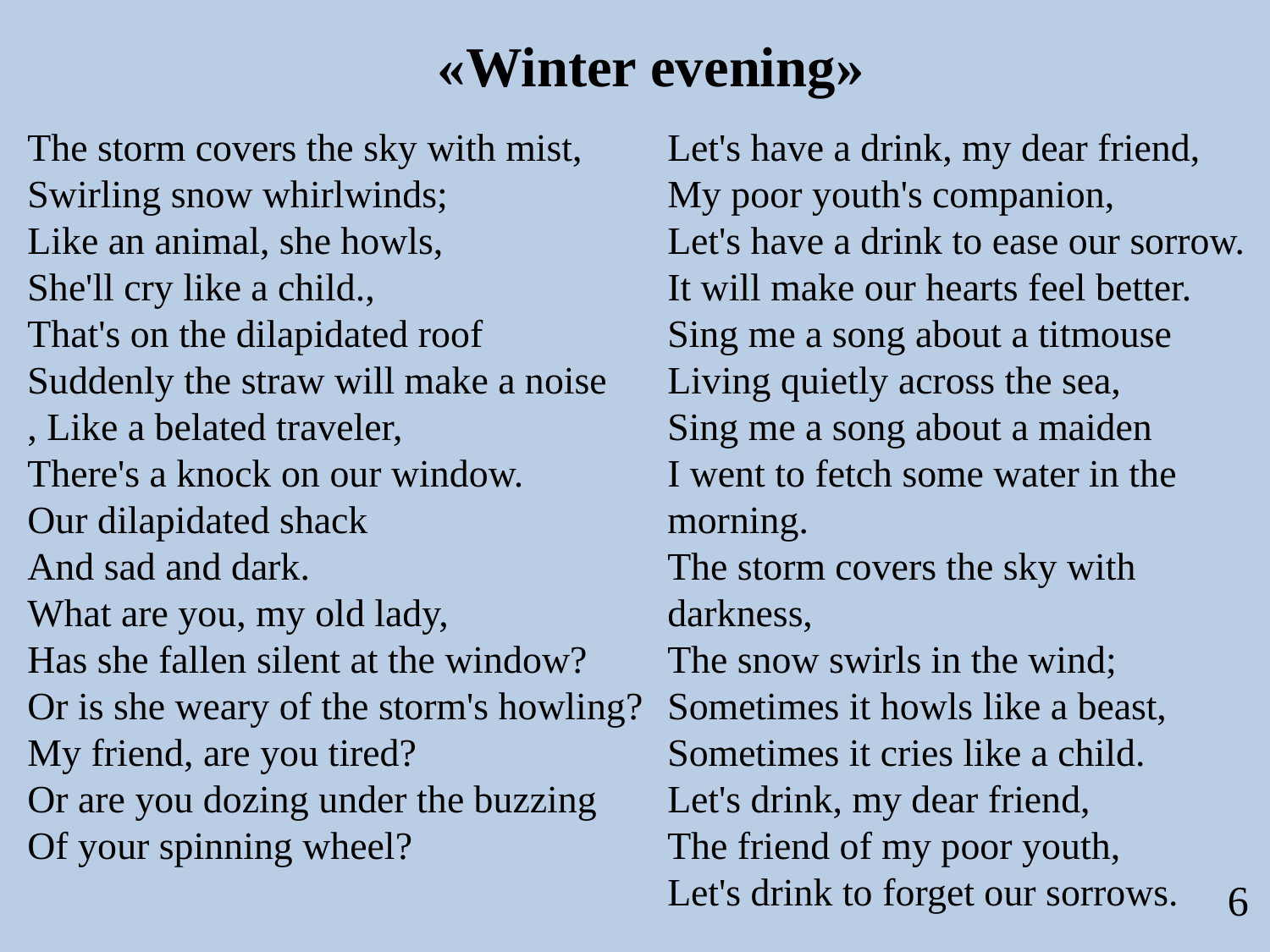

«Winter evening»

The storm covers the sky with mist,
Swirling snow whirlwinds;
Like an animal, she howls,
She'll cry like a child.,
That's on the dilapidated roof
Suddenly the straw will make a noise
, Like a belated traveler,
There's a knock on our window.
Our dilapidated shack
And sad and dark.
What are you, my old lady,
Has she fallen silent at the window?
Or is she weary of the storm's howling?
My friend, are you tired?
Or are you dozing under the buzzing
Of your spinning wheel?
Let's have a drink, my dear friend,
My poor youth's companion,
Let's have a drink to ease our sorrow.
It will make our hearts feel better.
Sing me a song about a titmouse
Living quietly across the sea,
Sing me a song about a maiden
I went to fetch some water in the morning.
The storm covers the sky with darkness,
The snow swirls in the wind;
Sometimes it howls like a beast,
Sometimes it cries like a child.
Let's drink, my dear friend,
The friend of my poor youth,
Let's drink to forget our sorrows.
6